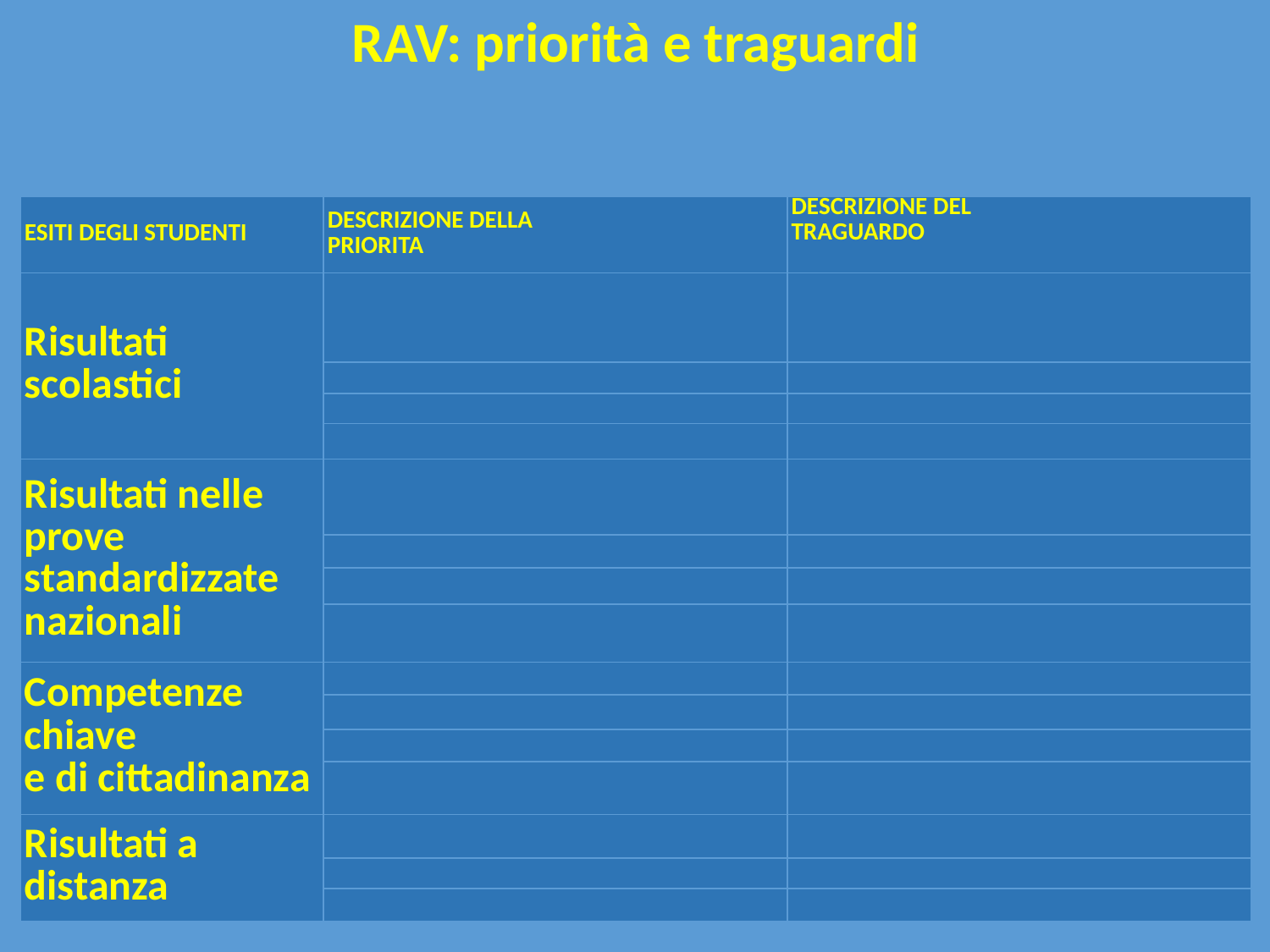

RAV: priorità e traguardi
| ESITI DEGLI STUDENTI | DESCRIZIONE DELLA PRIORITA | DESCRIZIONE DEL TRAGUARDO |
| --- | --- | --- |
| Risultati scolastici |  |  |
|  |  |  |
|  |  |  |
|  |  |  |
| Risultati nelle prove standardizzate nazionali |  |  |
|  |  |  |
|  |  |  |
|  |  |  |
| Competenze chiave e di cittadinanza |  |  |
|  |  |  |
|  |  |  |
|  |  |  |
| Risultati a distanza |  |  |
|  |  |  |
|  |  |  |